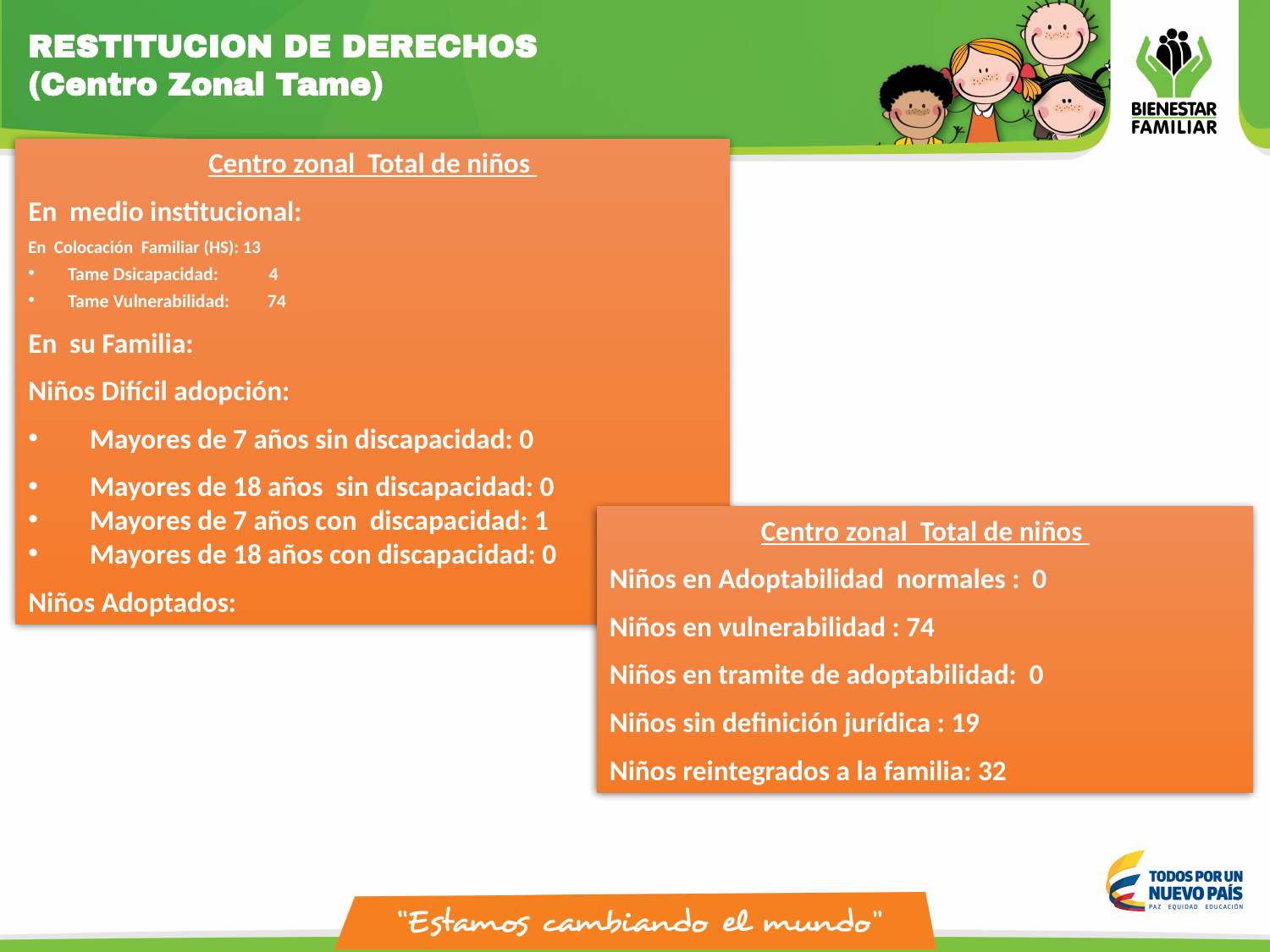

RESTITUCION DE DERECHOS
(Centro Zonal Tame)

Centro zonal  Total de niños
En  medio institucional:
En  Colocación  Familiar (HS): 13
Tame Dsicapacidad:            4
Tame Vulnerabilidad:         74
En  su Familia:
Niños Difícil adopción:
Mayores de 7 años sin discapacidad: 0
Mayores de 18 años  sin discapacidad: 0
Mayores de 7 años con  discapacidad: 1
Mayores de 18 años con discapacidad: 0
Niños Adoptados:
Centro zonal  Total de niños
Niños en Adoptabilidad  normales :  0
Niños en vulnerabilidad : 74
Niños en tramite de adoptabilidad:  0
Niños sin definición jurídica : 19
Niños reintegrados a la familia: 32